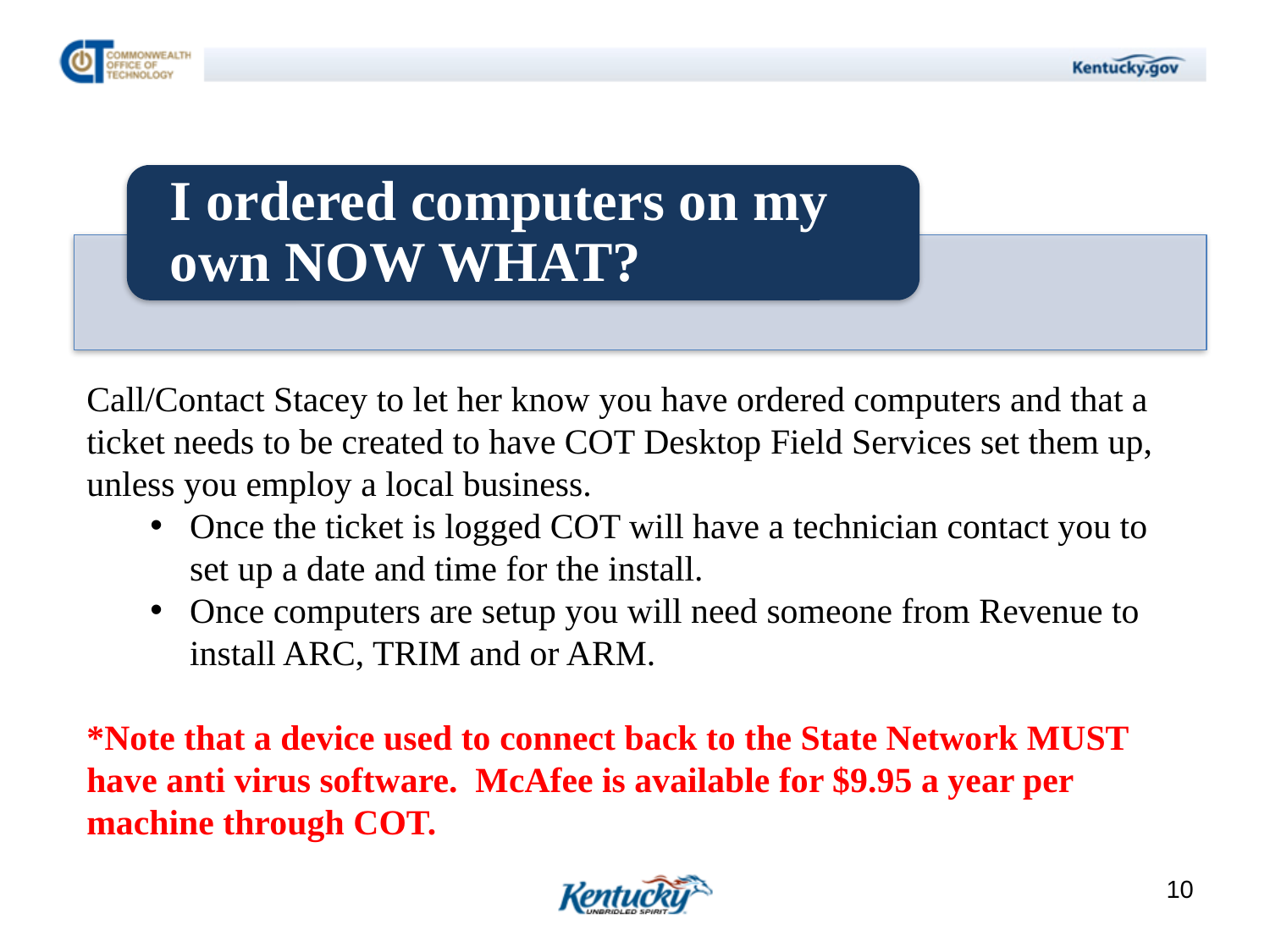

#
I ordered computers on my own NOW WHAT?
Call/Contact Stacey to let her know you have ordered computers and that a ticket needs to be created to have COT Desktop Field Services set them up, unless you employ a local business.
Once the ticket is logged COT will have a technician contact you to set up a date and time for the install.
Once computers are setup you will need someone from Revenue to install ARC, TRIM and or ARM.

*Note that a device used to connect back to the State Network MUST have anti virus software.  McAfee is available for $9.95 a year per machine through COT.
10